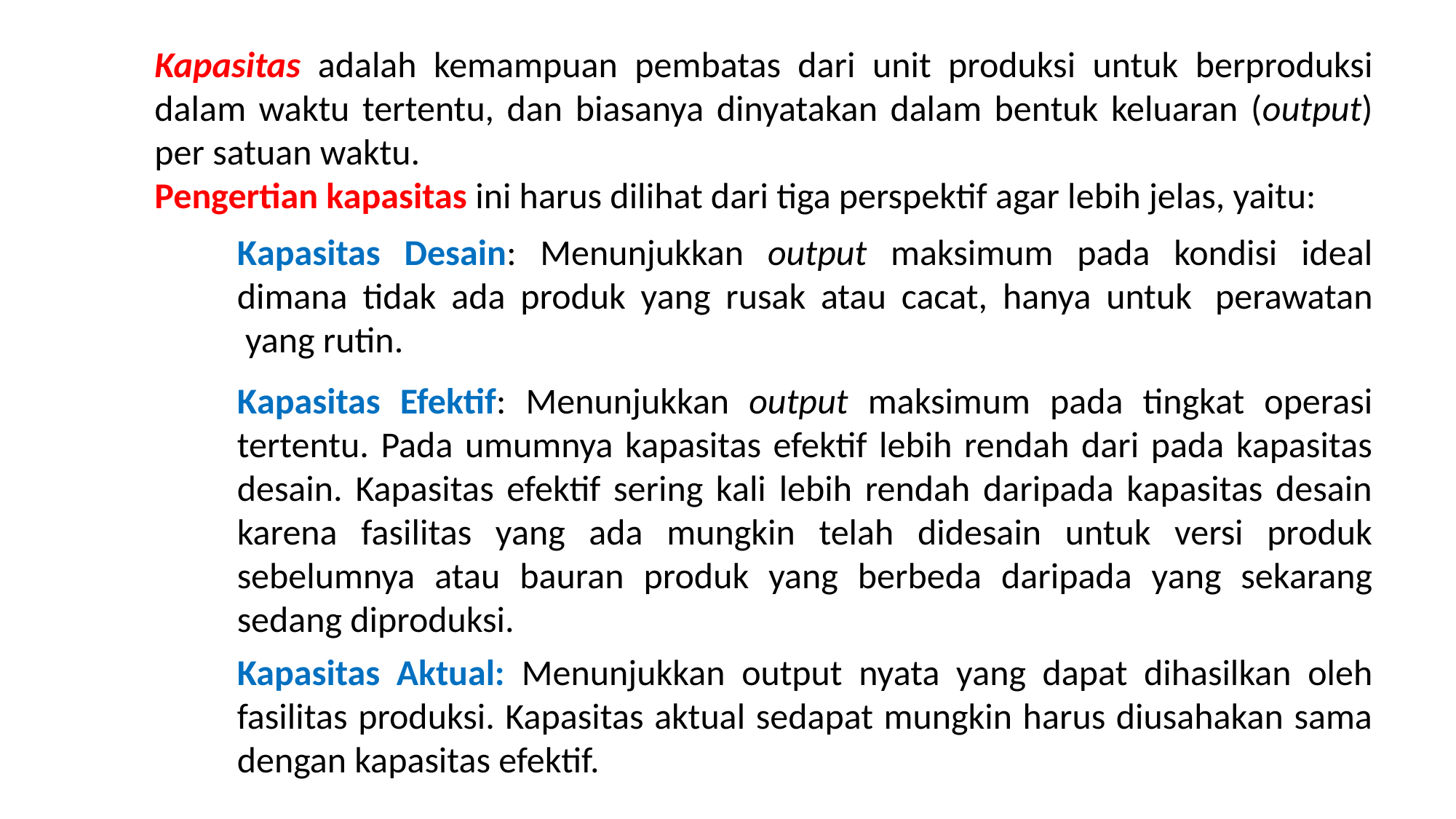

Kapasitas adalah kemampuan pembatas dari unit produksi untuk berproduksi dalam waktu tertentu, dan biasanya dinyatakan dalam bentuk keluaran (output) per satuan waktu.
Pengertian kapasitas ini harus dilihat dari tiga perspektif agar lebih jelas, yaitu:
Kapasitas Desain: Menunjukkan output maksimum pada kondisi ideal dimana tidak ada produk yang rusak atau cacat, hanya untuk  perawatan  yang rutin.

Kapasitas Efektif: Menunjukkan output maksimum pada tingkat operasi tertentu. Pada umumnya kapasitas efektif lebih rendah dari pada kapasitas desain. Kapasitas efektif sering kali lebih rendah daripada kapasitas desain karena fasilitas yang ada mungkin telah didesain untuk versi produk sebelumnya atau bauran produk yang berbeda daripada yang sekarang sedang diproduksi.

Kapasitas Aktual: Menunjukkan output nyata yang dapat dihasilkan oleh fasilitas produksi. Kapasitas aktual sedapat mungkin harus diusahakan sama dengan kapasitas efektif.